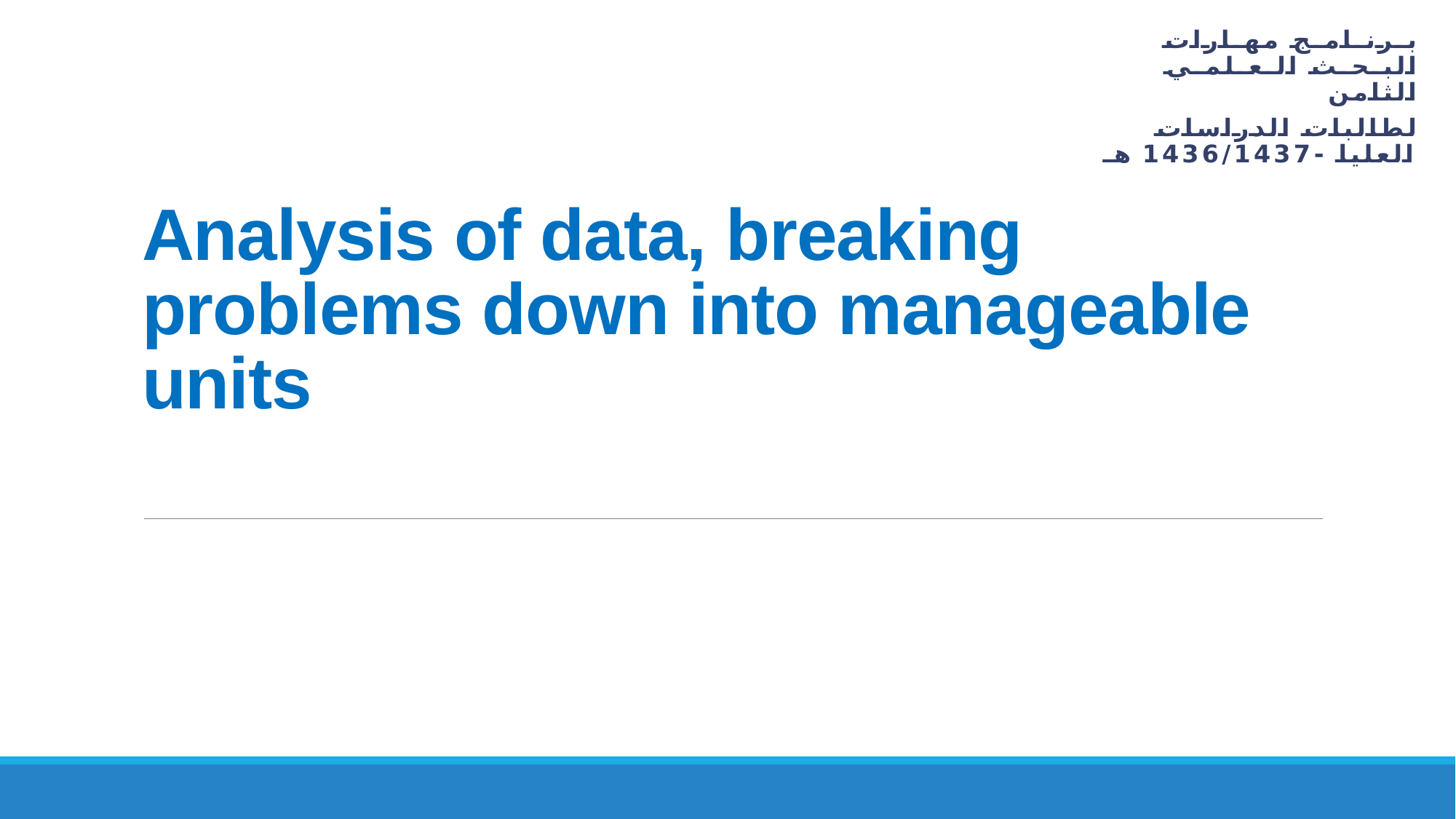

بـرنـامـج مهـارات البـحـث الـعـلمـي الثامن
لطالبات الدراسات العليا -1436/1437 هـ
# Analysis of data, breaking problems down into manageable units